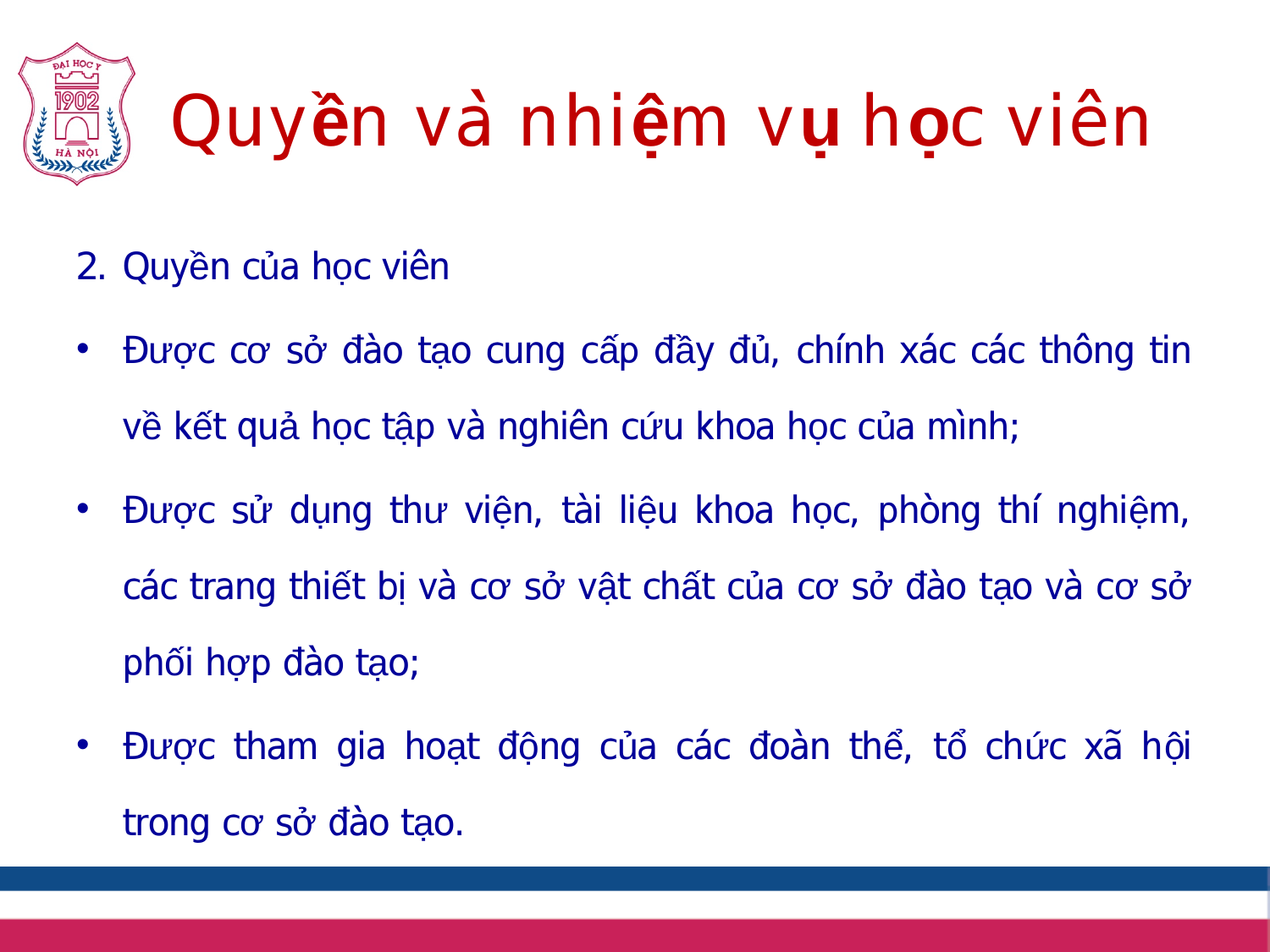

# Quyền và nhiệm vụ học viên
Quyền của học viên
Được cơ sở đào tạo cung cấp đầy đủ, chính xác các thông tin về kết quả học tập và nghiên cứu khoa học của mình;
Được sử dụng thư viện, tài liệu khoa học, phòng thí nghiệm, các trang thiết bị và cơ sở vật chất của cơ sở đào tạo và cơ sở phối hợp đào tạo;
Được tham gia hoạt động của các đoàn thể, tổ chức xã hội trong cơ sở đào tạo.